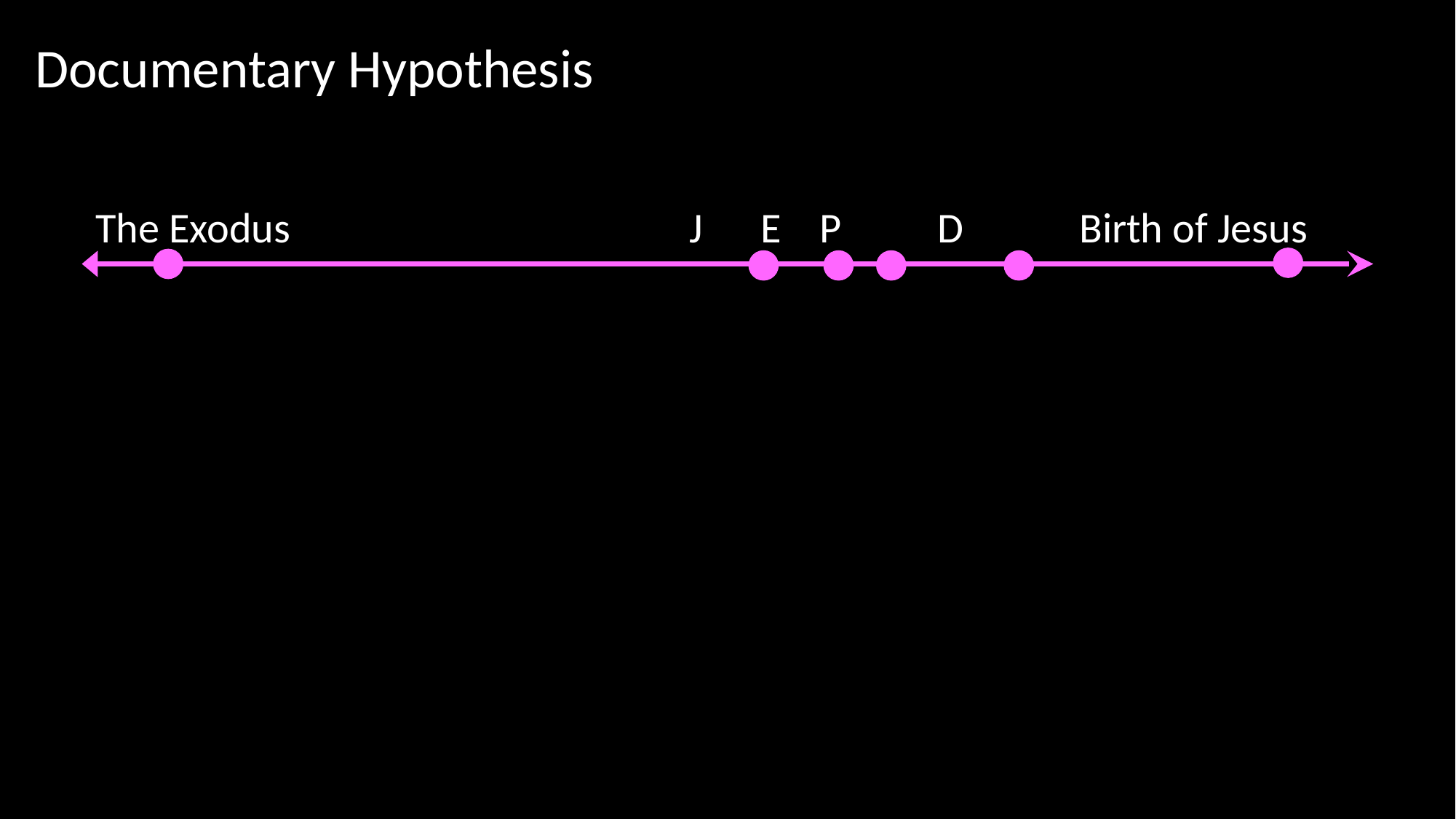

Documentary Hypothesis

	  The Exodus				       J      E    P          D            Birth of Jesus